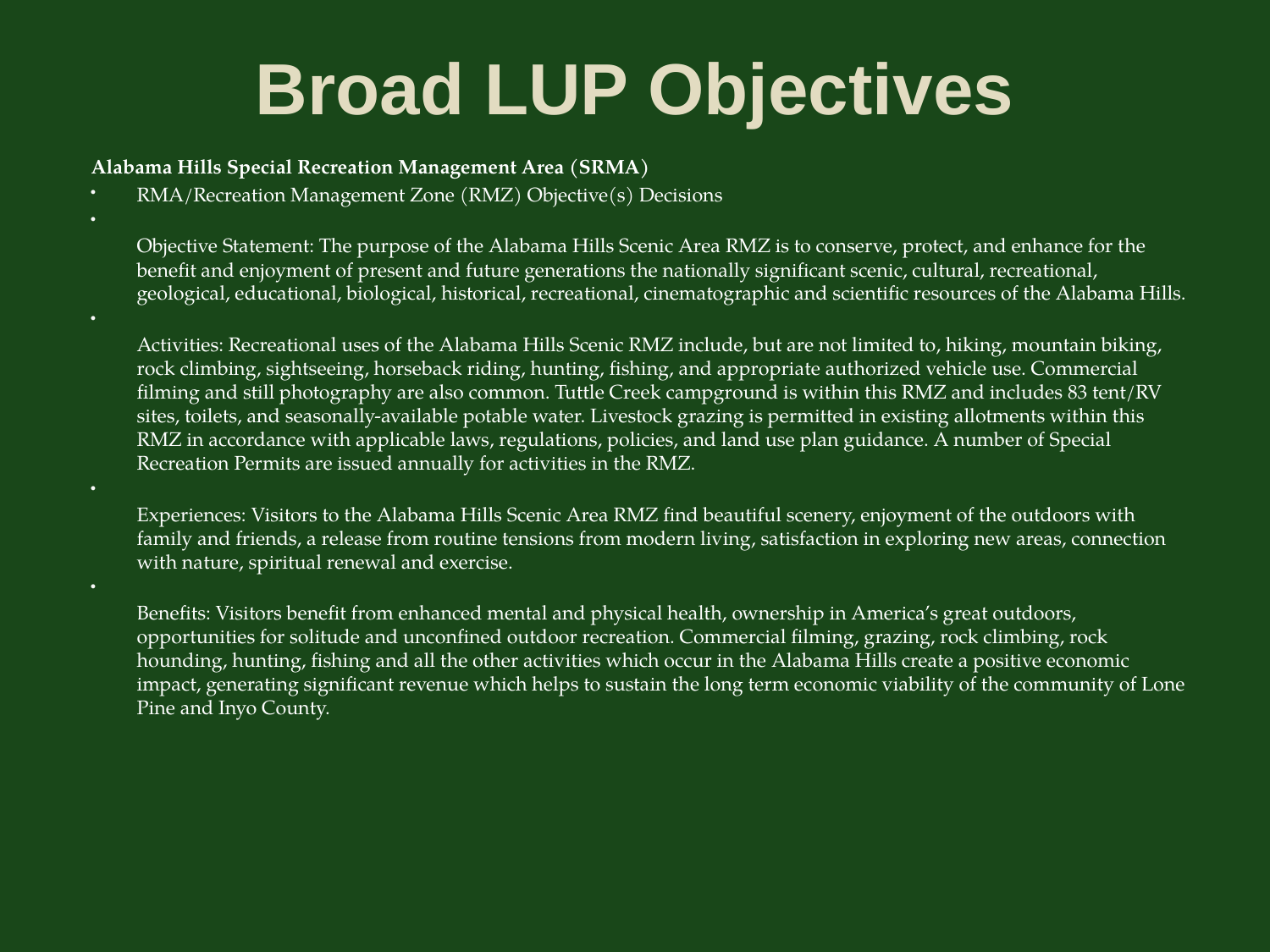

# Broad LUP Objectives
Alabama Hills Special Recreation Management Area (SRMA)
RMA/Recreation Management Zone (RMZ) Objective(s) Decisions
Objective Statement: The purpose of the Alabama Hills Scenic Area RMZ is to conserve, protect, and enhance for the benefit and enjoyment of present and future generations the nationally significant scenic, cultural, recreational, geological, educational, biological, historical, recreational, cinematographic and scientific resources of the Alabama Hills.
Activities: Recreational uses of the Alabama Hills Scenic RMZ include, but are not limited to, hiking, mountain biking, rock climbing, sightseeing, horseback riding, hunting, fishing, and appropriate authorized vehicle use. Commercial filming and still photography are also common. Tuttle Creek campground is within this RMZ and includes 83 tent/RV sites, toilets, and seasonally-available potable water. Livestock grazing is permitted in existing allotments within this RMZ in accordance with applicable laws, regulations, policies, and land use plan guidance. A number of Special Recreation Permits are issued annually for activities in the RMZ.
Experiences: Visitors to the Alabama Hills Scenic Area RMZ find beautiful scenery, enjoyment of the outdoors with family and friends, a release from routine tensions from modern living, satisfaction in exploring new areas, connection with nature, spiritual renewal and exercise.
Benefits: Visitors benefit from enhanced mental and physical health, ownership in America’s great outdoors, opportunities for solitude and unconfined outdoor recreation. Commercial filming, grazing, rock climbing, rock hounding, hunting, fishing and all the other activities which occur in the Alabama Hills create a positive economic impact, generating significant revenue which helps to sustain the long term economic viability of the community of Lone Pine and Inyo County.